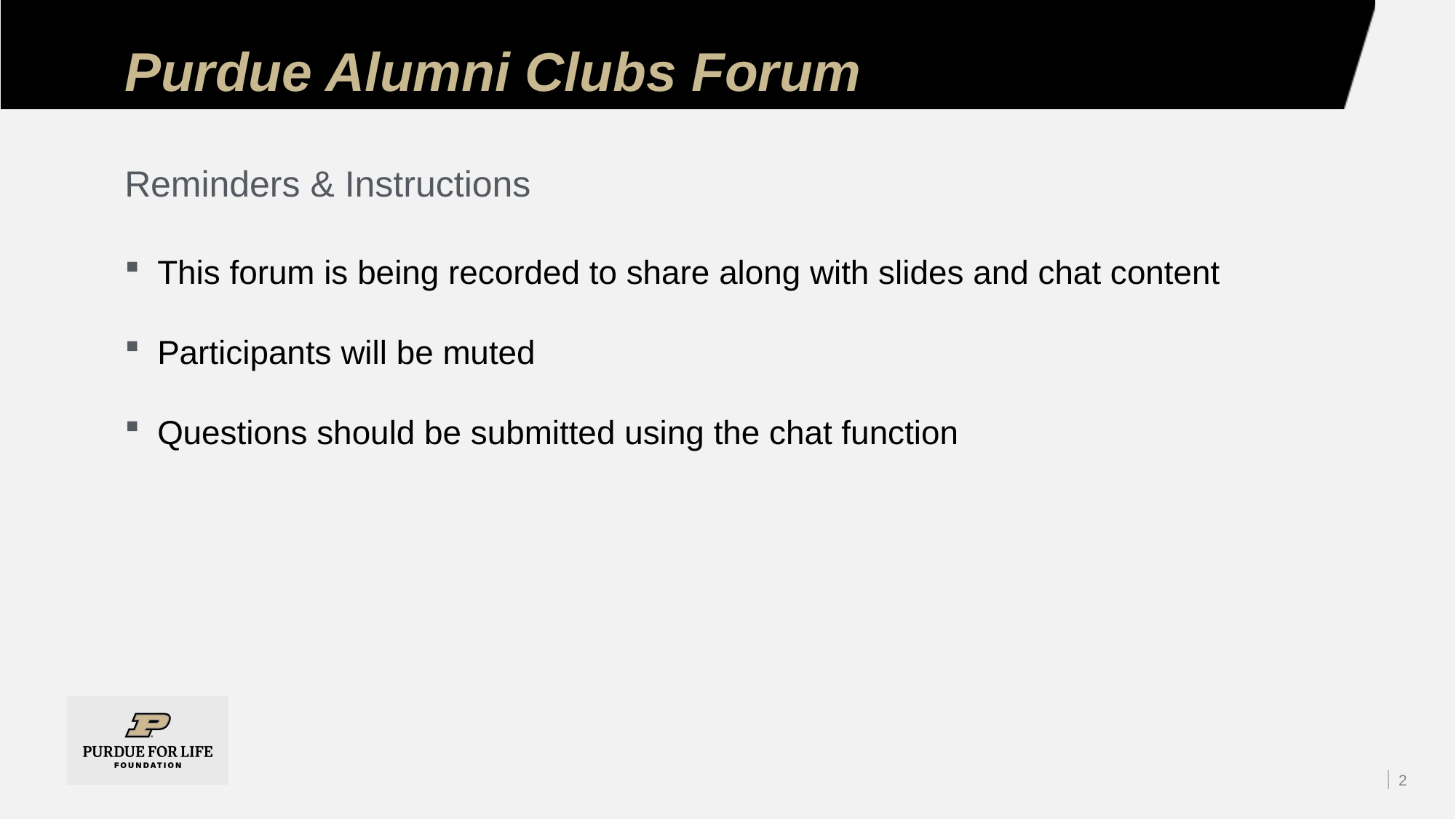

# Purdue Alumni Clubs Forum
Reminders & Instructions
This forum is being recorded to share along with slides and chat content

Participants will be muted

Questions should be submitted using the chat function